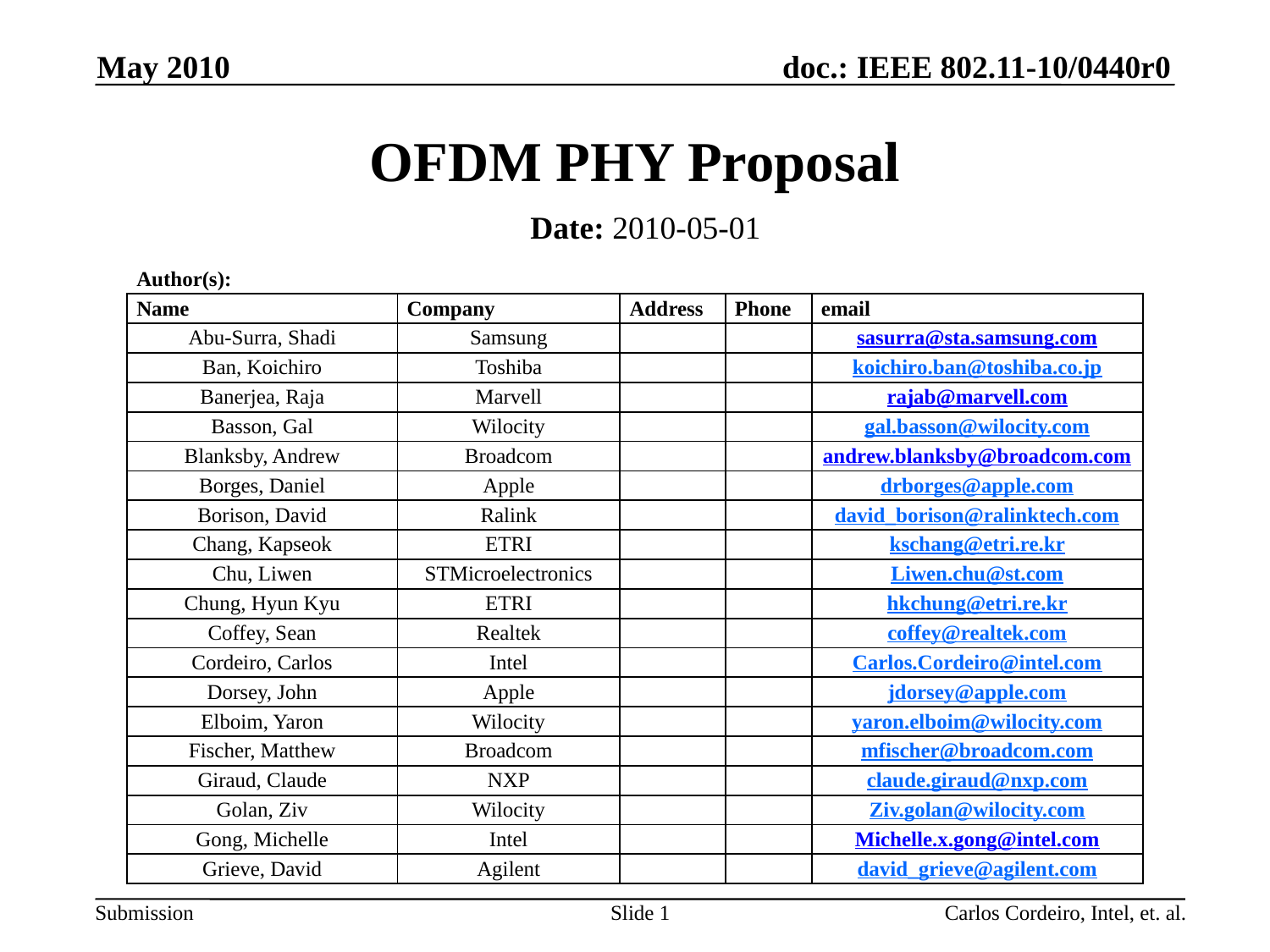

May 2010
# OFDM PHY Proposal
Date: 2010-05-01
| Author(s): |  |  |  |  |
| --- | --- | --- | --- | --- |
| Name | Company | Address | Phone | email |
| Abu-Surra, Shadi | Samsung |  |  | sasurra@sta.samsung.com |
| Ban, Koichiro | Toshiba |  |  | koichiro.ban@toshiba.co.jp |
| Banerjea, Raja | Marvell |  |  | rajab@marvell.com |
| Basson, Gal | Wilocity |  |  | gal.basson@wilocity.com |
| Blanksby, Andrew | Broadcom |  |  | andrew.blanksby@broadcom.com |
| Borges, Daniel | Apple |  |  | drborges@apple.com |
| Borison, David | Ralink |  |  | david\_borison@ralinktech.com |
| Chang, Kapseok | ETRI |  |  | kschang@etri.re.kr |
| Chu, Liwen | STMicroelectronics |  |  | Liwen.chu@st.com |
| Chung, Hyun Kyu | ETRI |  |  | hkchung@etri.re.kr |
| Coffey, Sean | Realtek |  |  | coffey@realtek.com |
| Cordeiro, Carlos | Intel |  |  | Carlos.Cordeiro@intel.com |
| Dorsey, John | Apple |  |  | jdorsey@apple.com |
| Elboim, Yaron | Wilocity |  |  | yaron.elboim@wilocity.com |
| Fischer, Matthew | Broadcom |  |  | mfischer@broadcom.com |
| Giraud, Claude | NXP |  |  | claude.giraud@nxp.com |
| Golan, Ziv | Wilocity |  |  | Ziv.golan@wilocity.com |
| Gong, Michelle | Intel |  |  | Michelle.x.gong@intel.com |
| Grieve, David | Agilent |  |  | david\_grieve@agilent.com |
Slide 1
Carlos Cordeiro, Intel, et. al.